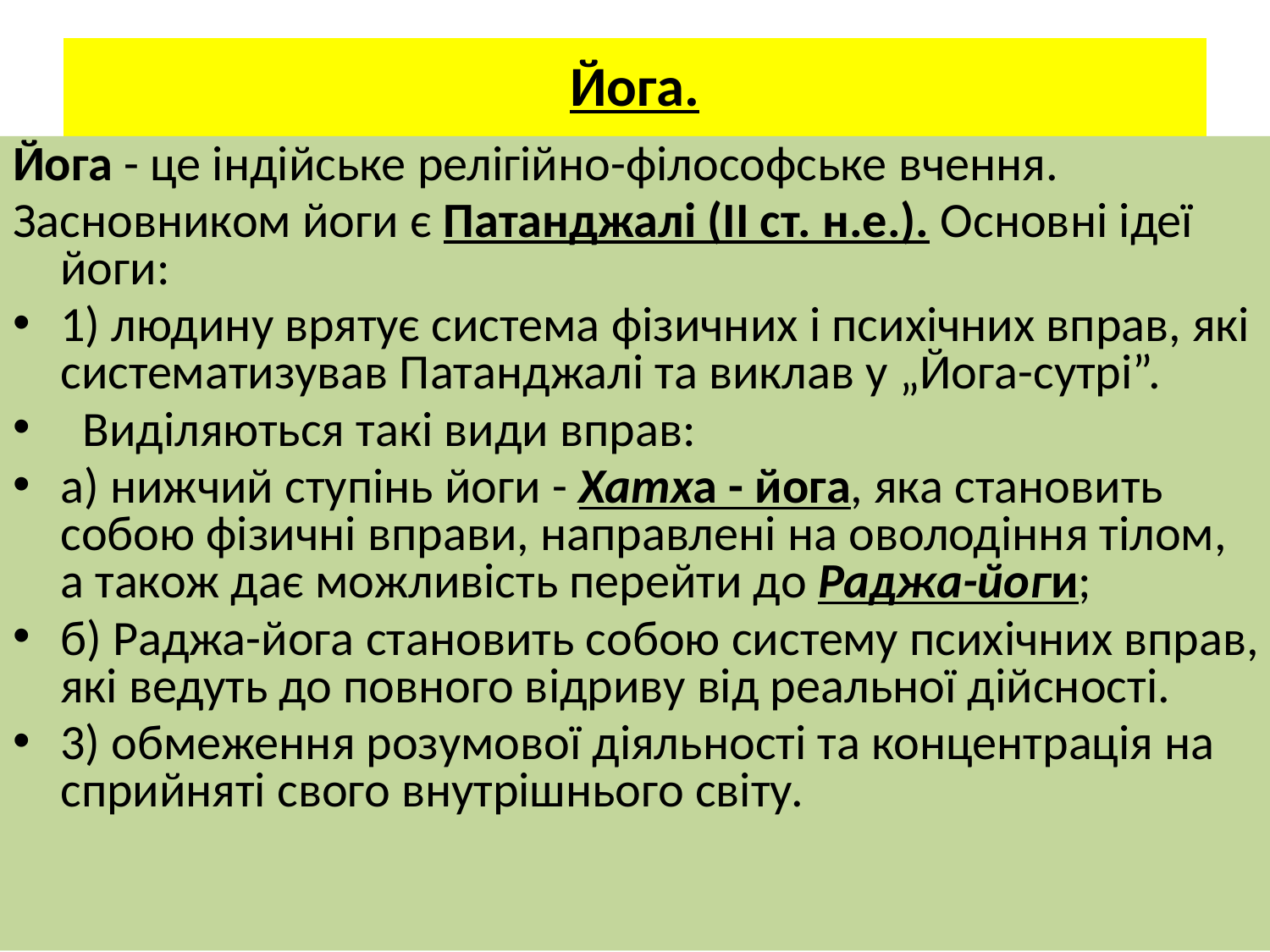

# Йога.
Йога - це індійське релігійно-філософське вчення.
Засновником йоги є Патанджалі (II ст. н.е.). Основні ідеї йоги:
1) людину врятує система фізичних і психічних вправ, які систематизував Патанджалі та виклав у „Йога-сутрі”.
  Виділяються такі види вправ:
а) нижчий ступінь йоги - Хатха - йога, яка становить собою фізичні вправи, направлені на оволодіння тілом, а також дає можливість перейти до Раджа-йоги;
б) Раджа-йога становить собою систему психічних вправ, які ведуть до повного відриву від реальної дійсності.
3) обмеження розумової діяльності та концентрація на сприйняті свого внутрішнього світу.